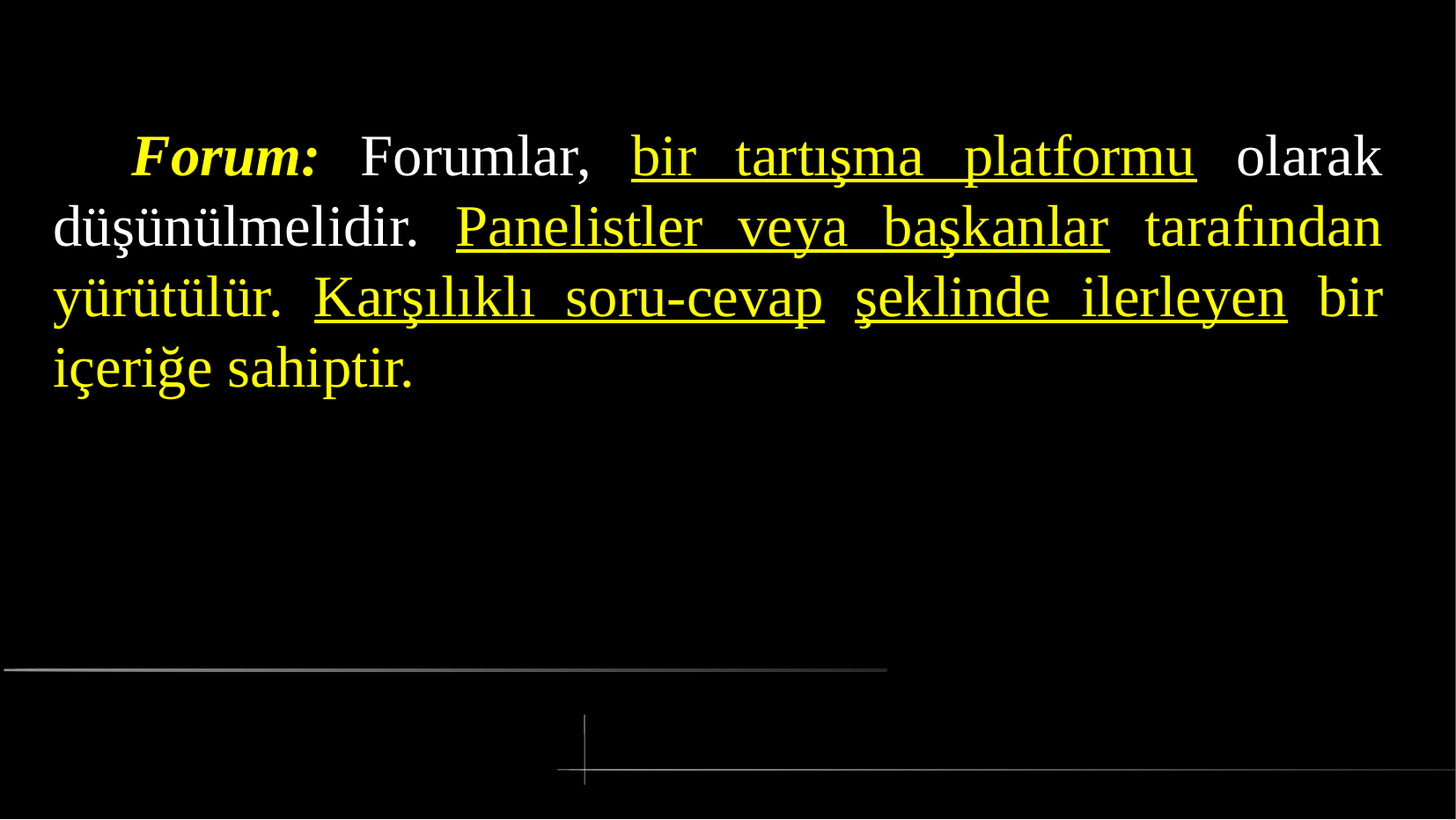

# Forum: Forumlar, bir tartışma platformu olarak düşünülmelidir. Panelistler veya başkanlar tarafından yürütülür. Karşılıklı soru-cevap şeklinde ilerleyen bir içeriğe sahiptir.